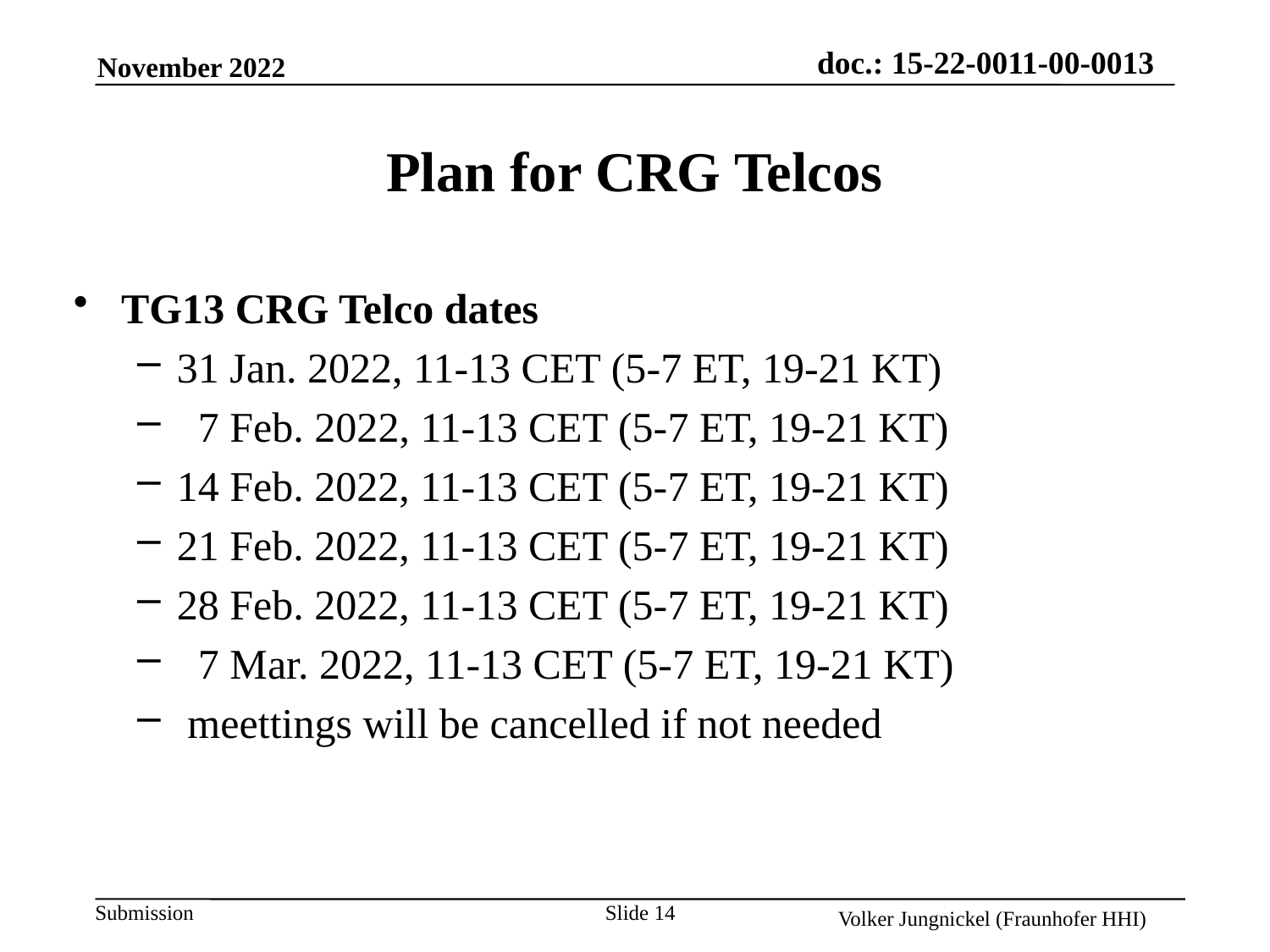

# Plan for CRG Telcos
TG13 CRG Telco dates
31 Jan. 2022, 11-13 CET (5-7 ET, 19-21 KT)
  7 Feb. 2022, 11-13 CET (5-7 ET, 19-21 KT)
14 Feb. 2022, 11-13 CET (5-7 ET, 19-21 KT)
21 Feb. 2022, 11-13 CET (5-7 ET, 19-21 KT)
28 Feb. 2022, 11-13 CET (5-7 ET, 19-21 KT)
  7 Mar. 2022, 11-13 CET (5-7 ET, 19-21 KT)
 meettings will be cancelled if not needed

Slide 14
Volker Jungnickel (Fraunhofer HHI)